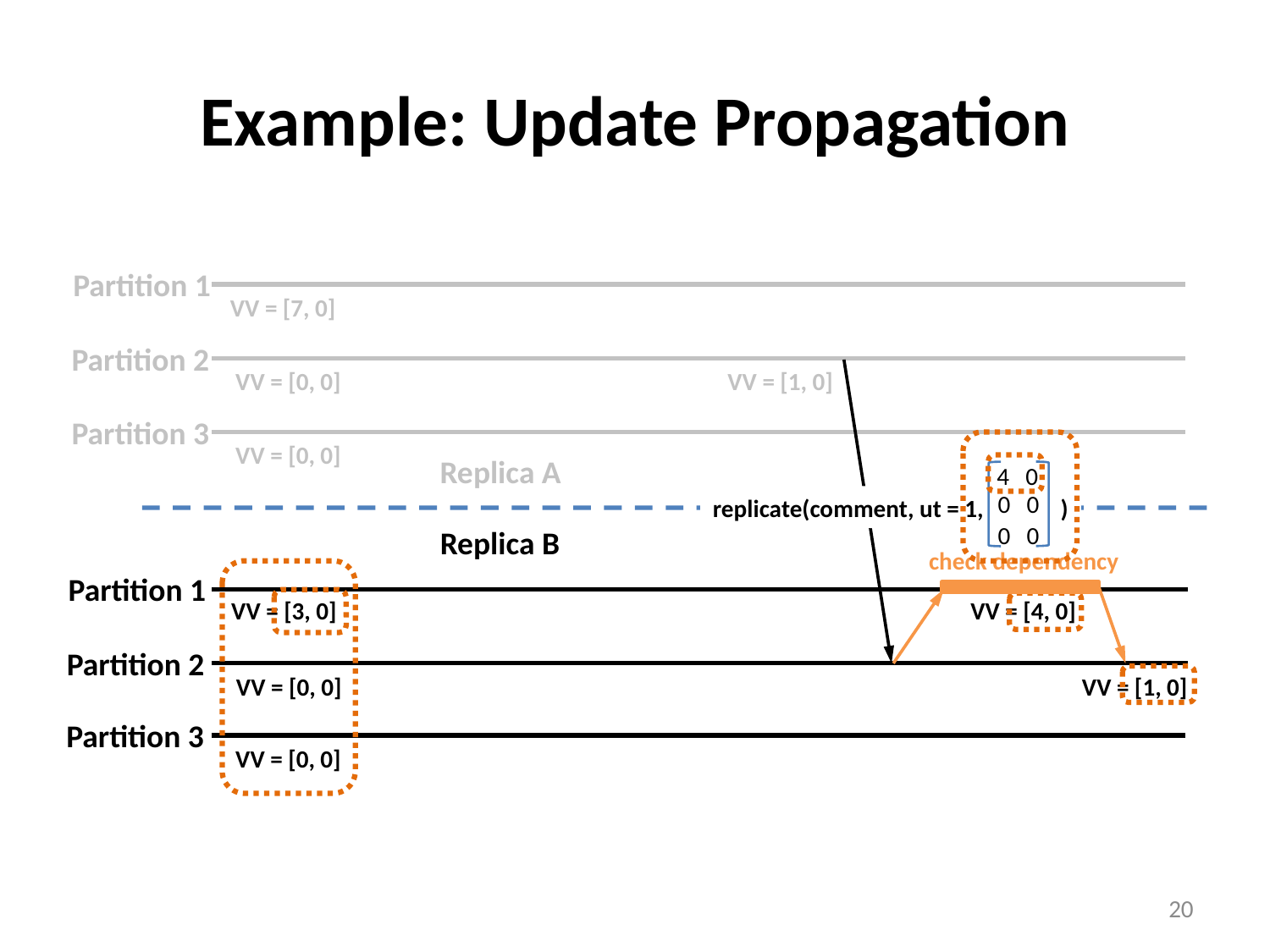

# Example: Update Propagation
Partition 1

VV = [7, 0]
Partition 2
VV = [0, 0]
VV = [1, 0]
Partition 3

VV = [0, 0]
Replica A
4   0

0   0
0   0

replicate(comment, ut = 1,              )
Replica B
check dependency

Partition 1

VV = [3, 0]
VV = [4, 0]

Partition 2
VV = [0, 0]
VV = [1, 0]

Partition 3
VV = [0, 0]
20